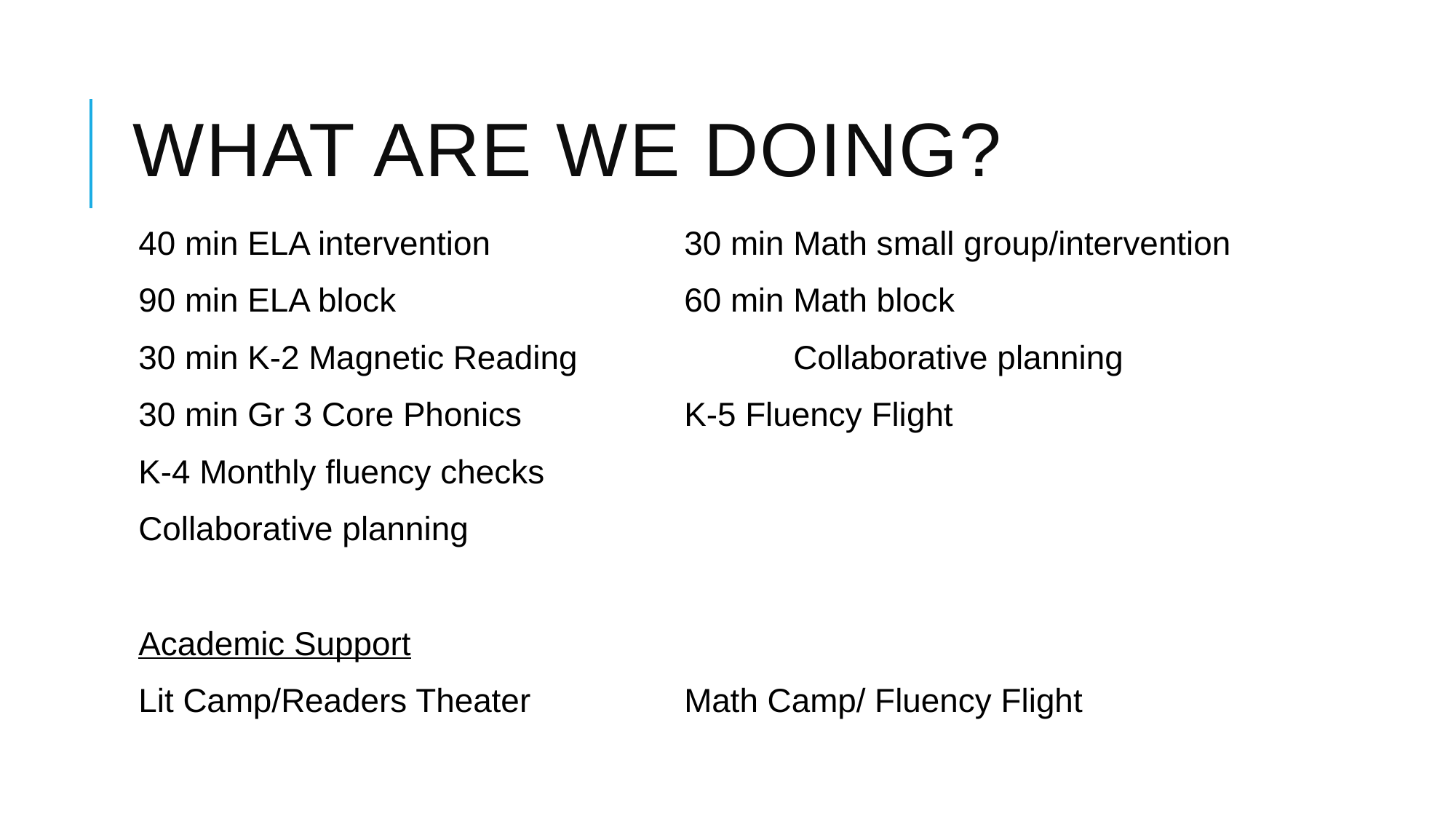

# What are we doing?
40 min ELA intervention 		30 min Math small group/intervention
90 min ELA block 			60 min Math block
30 min K-2 Magnetic Reading 		Collaborative planning
30 min Gr 3 Core Phonics		K-5 Fluency Flight
K-4 Monthly fluency checks
Collaborative planning

Academic Support
Lit Camp/Readers Theater 		Math Camp/ Fluency Flight